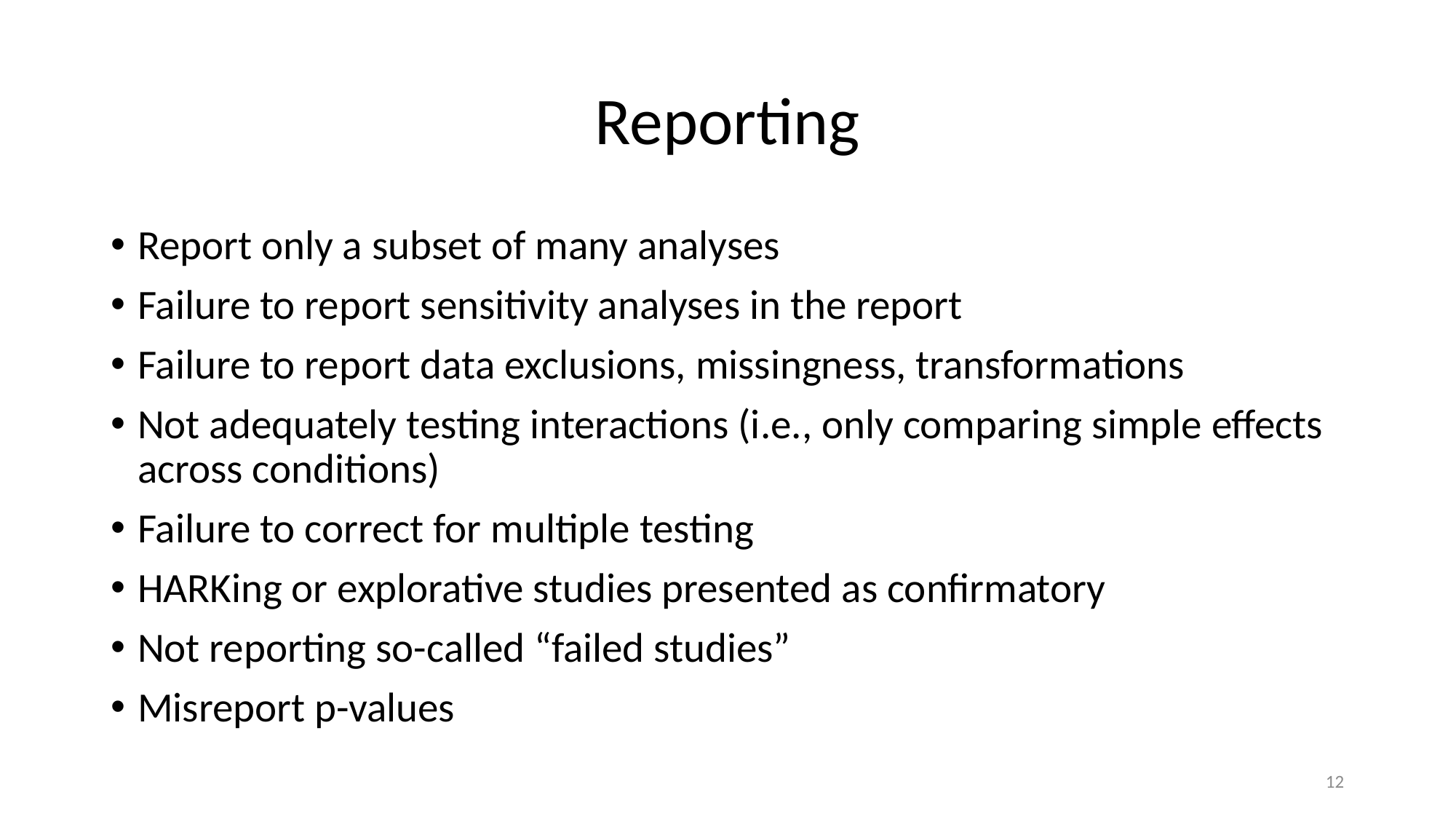

# Reporting
Report only a subset of many analyses
Failure to report sensitivity analyses in the report
Failure to report data exclusions, missingness, transformations
Not adequately testing interactions (i.e., only comparing simple effects across conditions)
Failure to correct for multiple testing
HARKing or explorative studies presented as confirmatory
Not reporting so-called “failed studies”
Misreport p-values
12